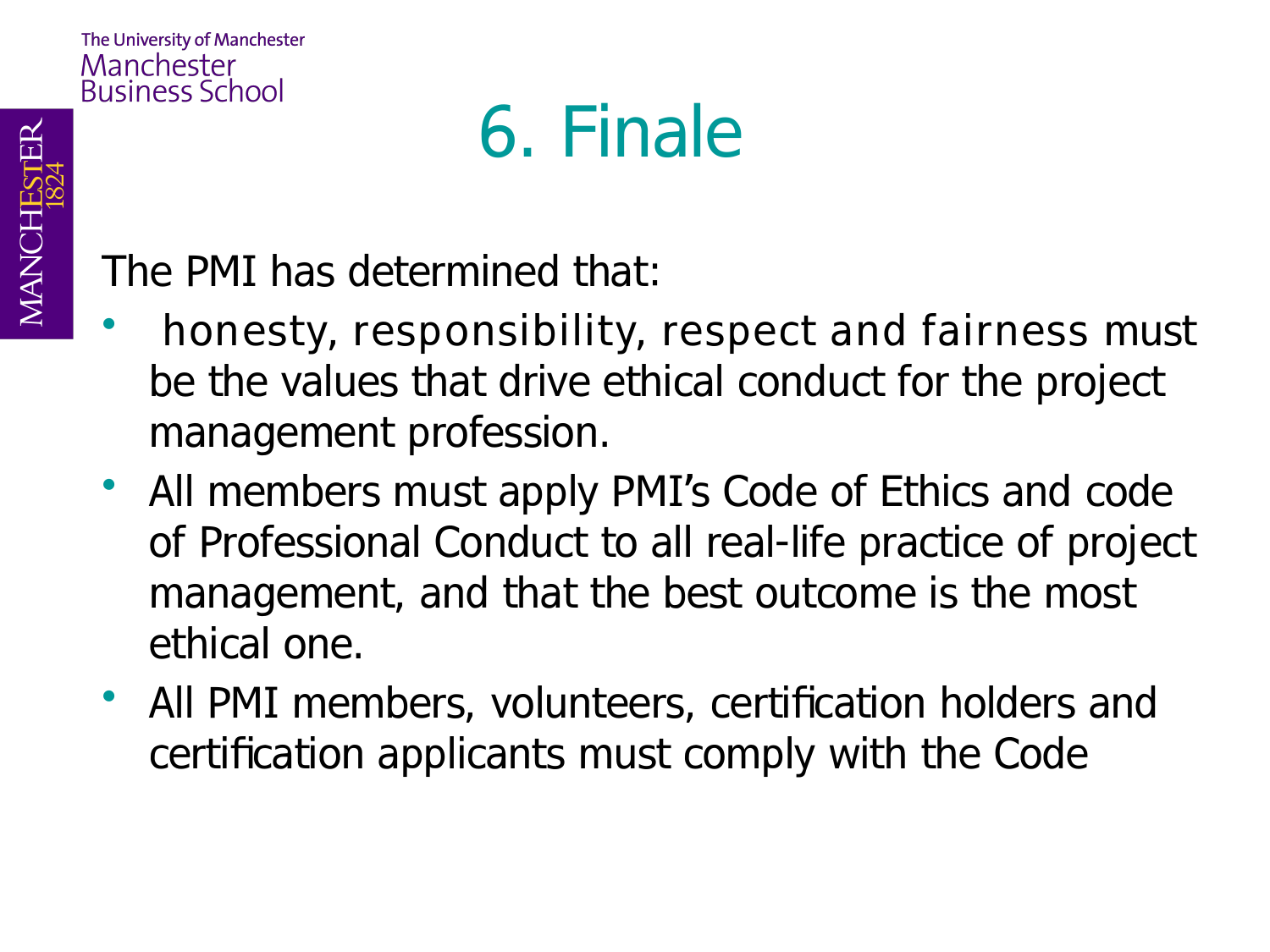

# 6. Finale
The PMI has determined that:
 honesty, responsibility, respect and fairness must be the values that drive ethical conduct for the project management profession.
All members must apply PMI’s Code of Ethics and code of Professional Conduct to all real-life practice of project management, and that the best outcome is the most ethical one.
All PMI members, volunteers, certification holders and certification applicants must comply with the Code